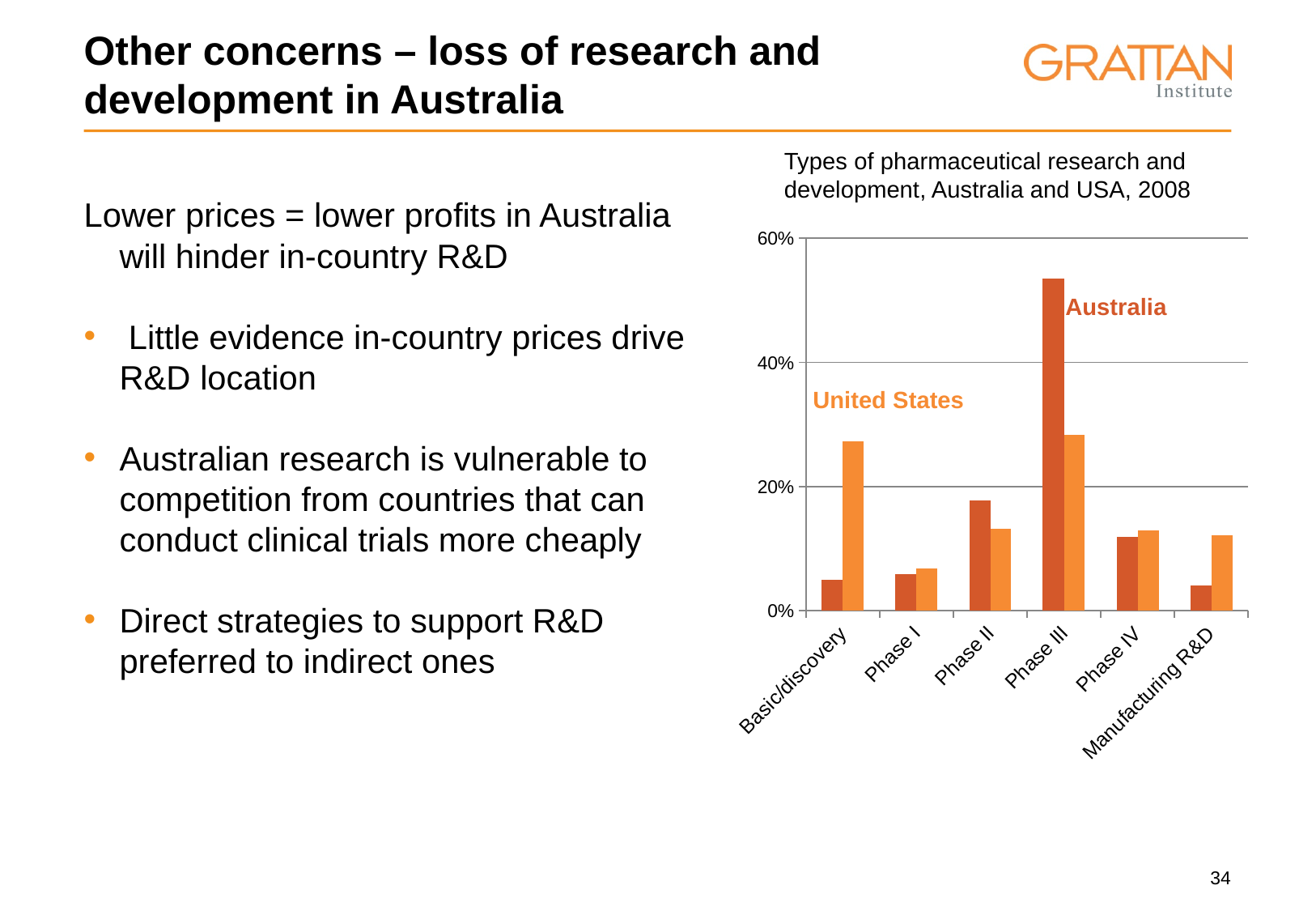

# Other concerns – loss of research and development in Australia
Types of pharmaceutical research and development, Australia and USA, 2008
Lower prices = lower profits in Australia will hinder in-country R&D

 Little evidence in-country prices drive R&D location

Australian research is vulnerable to competition from countries that can conduct clinical trials more cheaply

Direct strategies to support R&D preferred to indirect ones

### Chart

| Category |  |  |
|---|---|---|
| Basic/discovery | 0.0501277614258 | 0.27323420074299976 |
| Phase I | 0.059540058867299975 | 0.06802973977699996 |
| Phase II | 0.17763689879400021 | 0.131598513011 |
| Phase III | 0.535692337549001 | 0.2832713754650003 |
| Phase IV | 0.11946178477900013 | 0.12936802974 |
| Manufacturing R&D | 0.040618429990000024 | 0.12156133829 |
Australia
United States